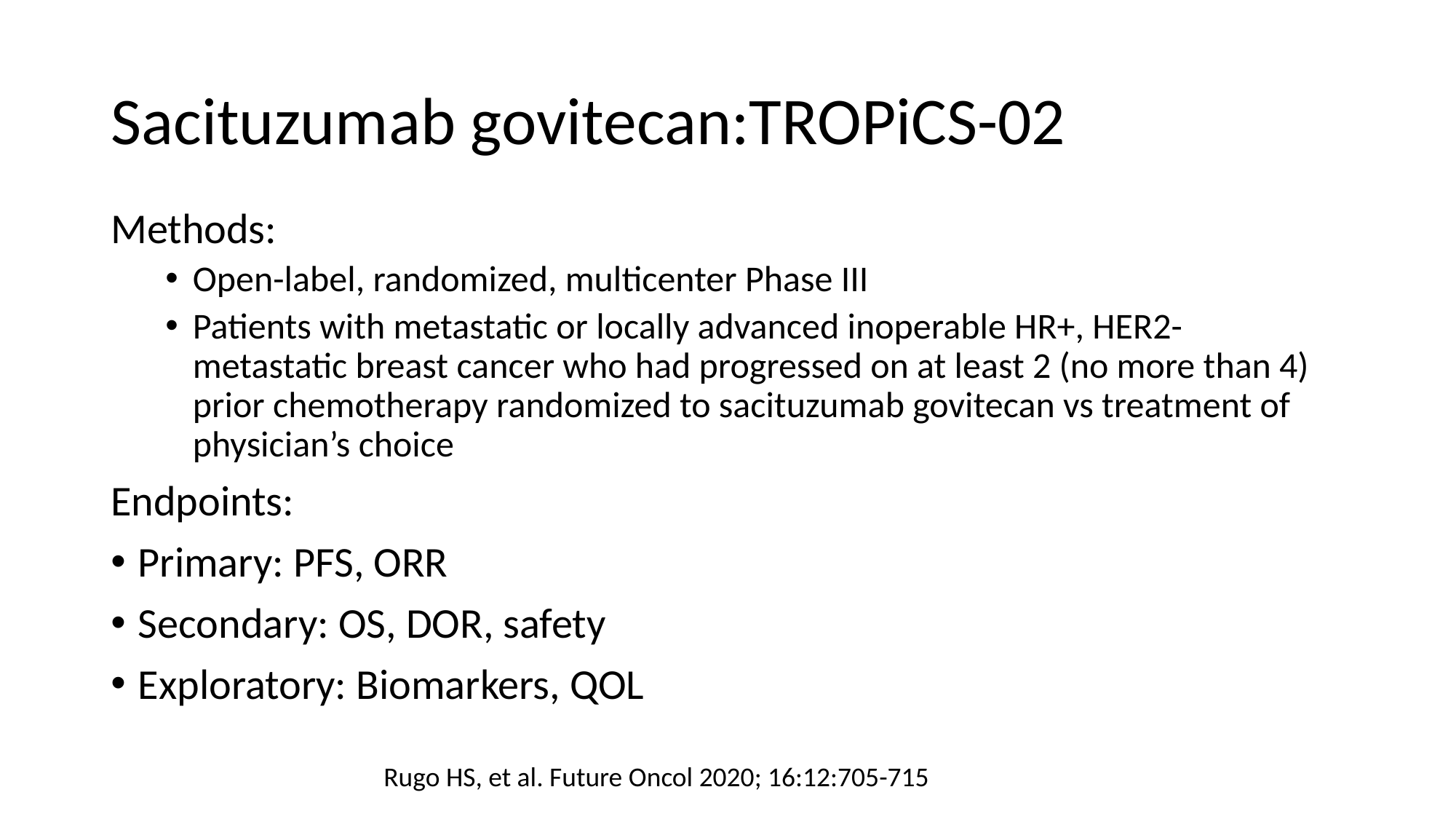

# Sacituzumab govitecan:TROPiCS-02
Methods:
Open-label, randomized, multicenter Phase III
Patients with metastatic or locally advanced inoperable HR+, HER2- metastatic breast cancer who had progressed on at least 2 (no more than 4) prior chemotherapy randomized to sacituzumab govitecan vs treatment of physician’s choice
Endpoints:
Primary: PFS, ORR
Secondary: OS, DOR, safety
Exploratory: Biomarkers, QOL
Rugo HS, et al. Future Oncol 2020; 16:12:705-715